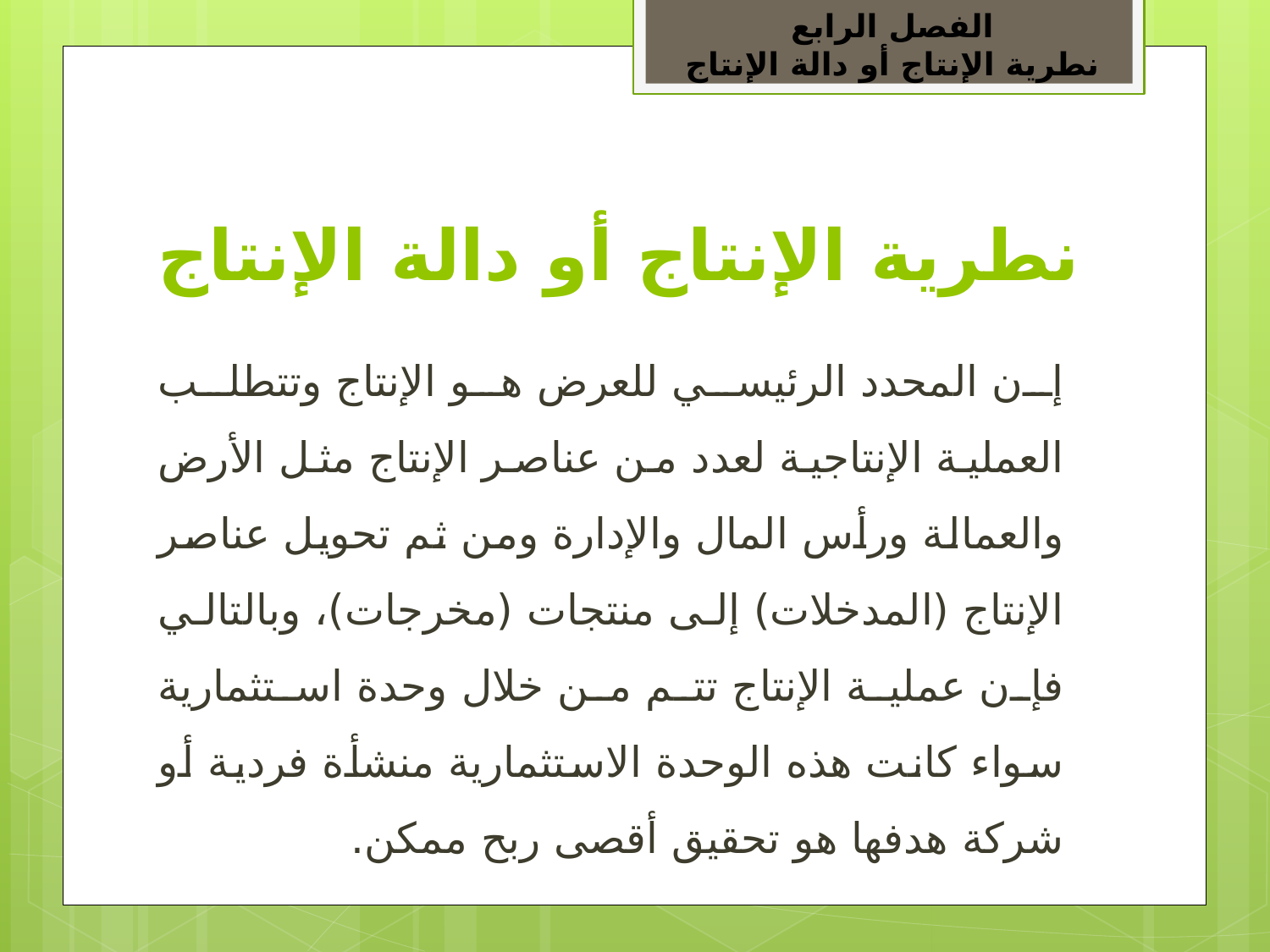

الفصل الرابع
نطرية الإنتاج أو دالة الإنتاج
# نطرية الإنتاج أو دالة الإنتاج
إن المحدد الرئيسي للعرض هو الإنتاج وتتطلب العملية الإنتاجية لعدد من عناصر الإنتاج مثل الأرض والعمالة ورأس المال والإدارة ومن ثم تحويل عناصر الإنتاج (المدخلات) إلى منتجات (مخرجات)، وبالتالي فإن عملية الإنتاج تتم من خلال وحدة استثمارية سواء كانت هذه الوحدة الاستثمارية منشأة فردية أو شركة هدفها هو تحقيق أقصى ربح ممكن.